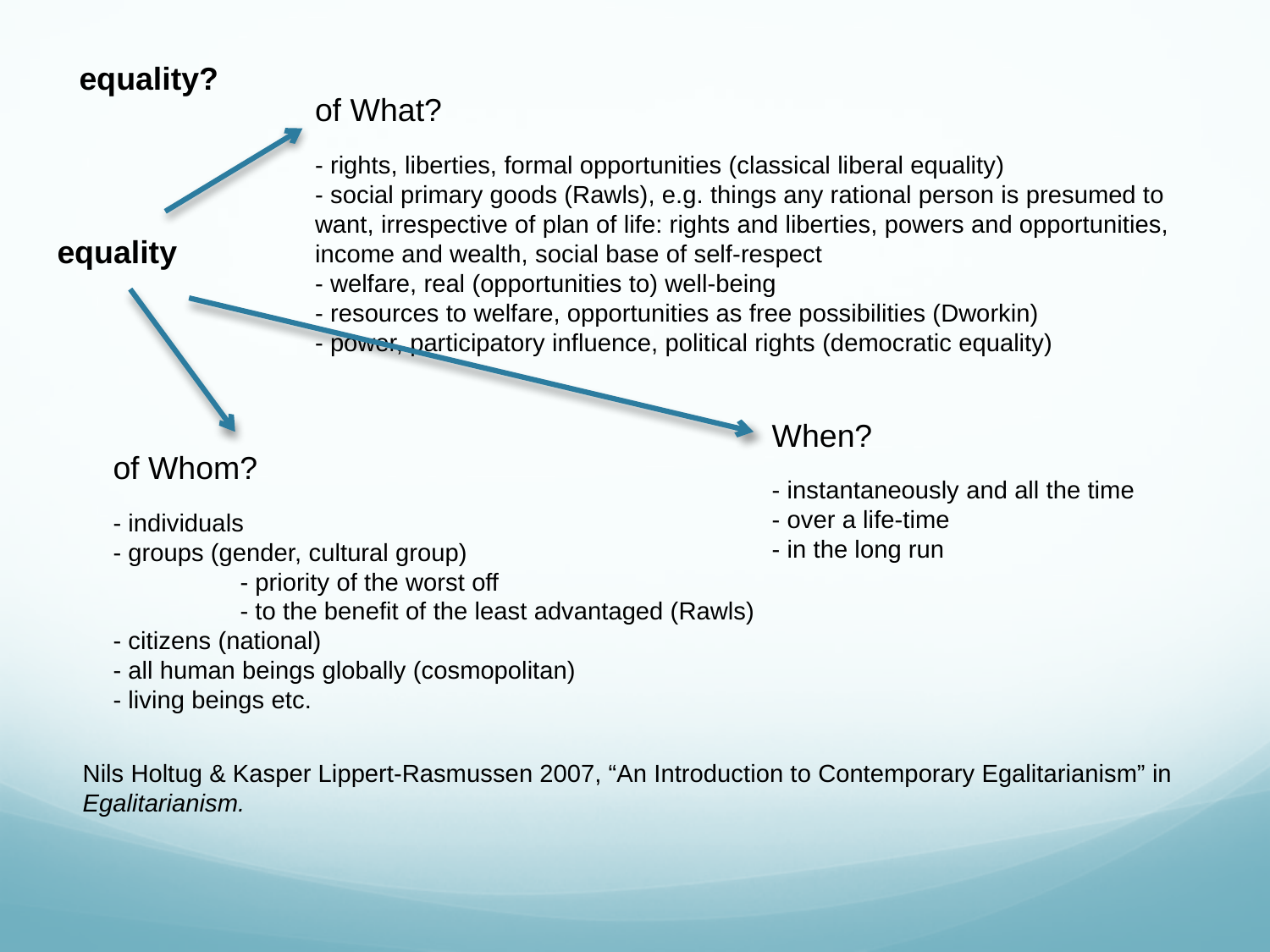

equality?
of What?

- rights, liberties, formal opportunities (classical liberal equality)
- social primary goods (Rawls), e.g. things any rational person is presumed to want, irrespective of plan of life: rights and liberties, powers and opportunities, income and wealth, social base of self-respect
- welfare, real (opportunities to) well-being
- resources to welfare, opportunities as free possibilities (Dworkin)
- power, participatory influence, political rights (democratic equality)
equality
When?

- instantaneously and all the time
- over a life-time
- in the long run
of Whom?

- individuals
- groups (gender, cultural group)
	- priority of the worst off
	- to the benefit of the least advantaged (Rawls)
- citizens (national)
- all human beings globally (cosmopolitan)
- living beings etc.
Nils Holtug & Kasper Lippert-Rasmussen 2007, “An Introduction to Contemporary Egalitarianism” in Egalitarianism.